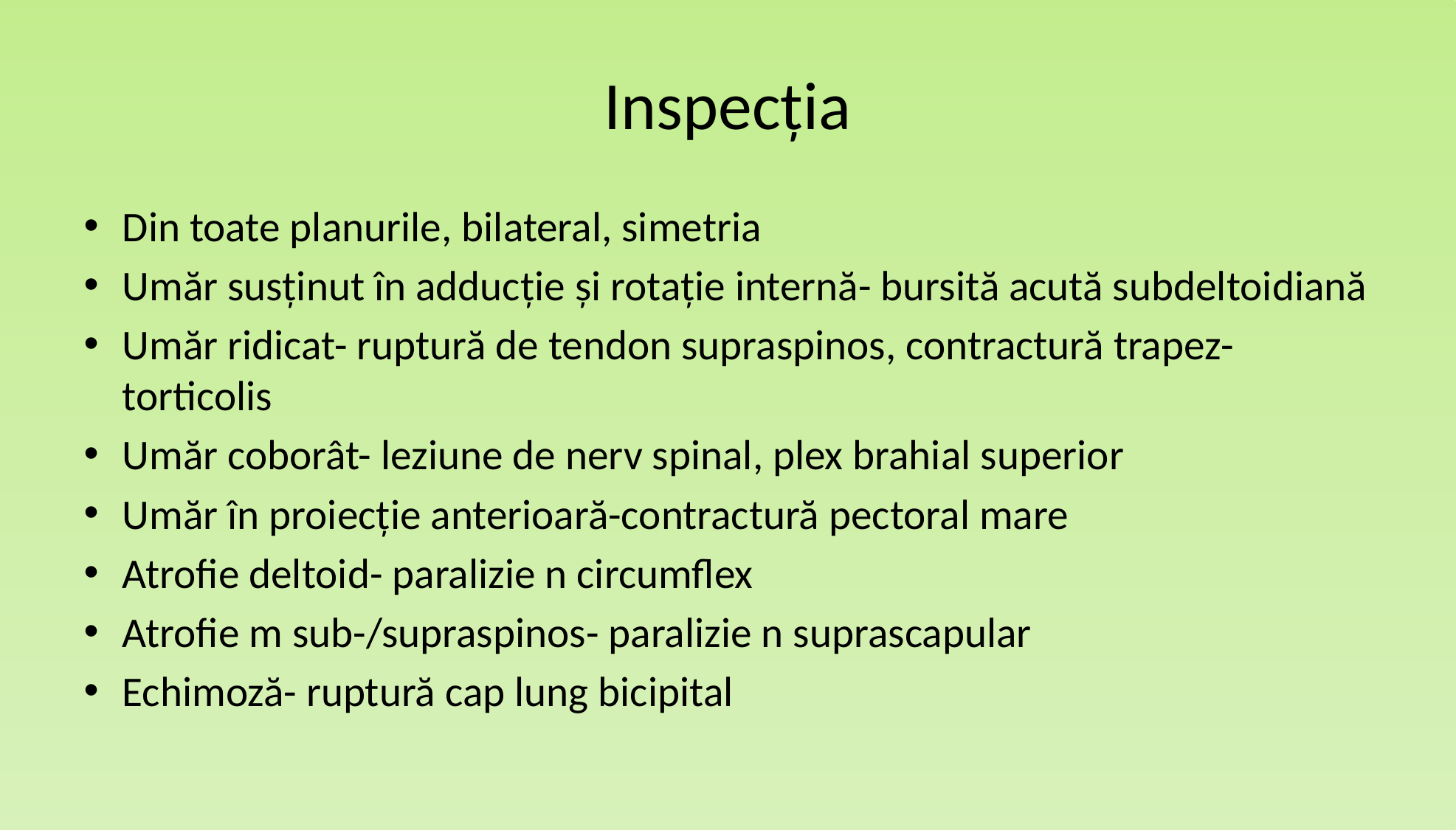

# Inspecția
Din toate planurile, bilateral, simetria
Umăr susținut în adducție și rotație internă- bursită acută subdeltoidiană
Umăr ridicat- ruptură de tendon supraspinos, contractură trapez-torticolis
Umăr coborât- leziune de nerv spinal, plex brahial superior
Umăr în proiecție anterioară-contractură pectoral mare
Atrofie deltoid- paralizie n circumflex
Atrofie m sub-/supraspinos- paralizie n suprascapular
Echimoză- ruptură cap lung bicipital